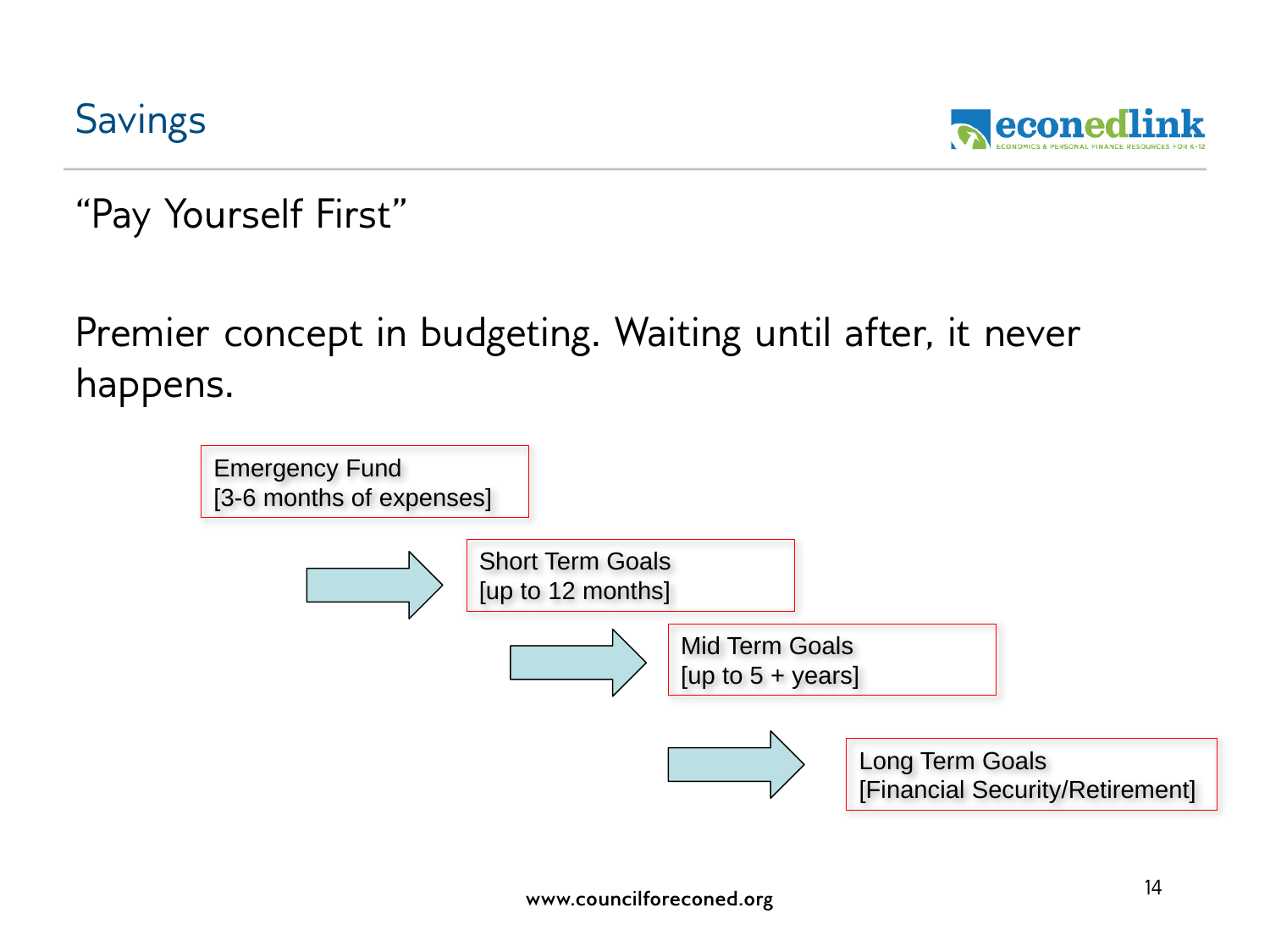

# Savings
“Pay Yourself First”

Premier concept in budgeting. Waiting until after, it never happens.

Emergency Fund
[3-6 months of expenses]
Short Term Goals
[up to 12 months]

Mid Term Goals
[up to 5 + years]

Long Term Goals
[Financial Security/Retirement]
14
www.councilforeconed.org